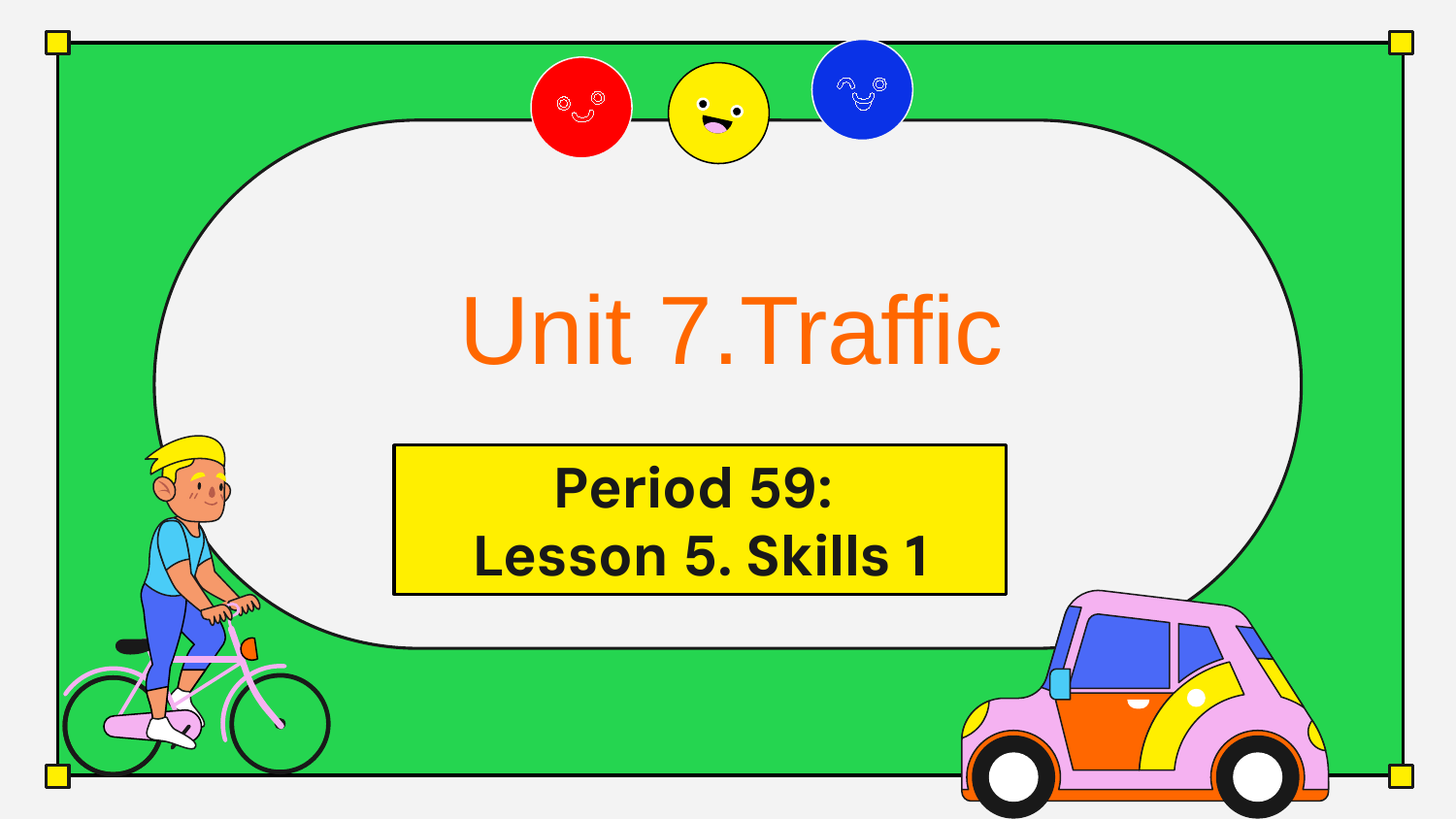

# Unit 7.Traffic

Period 59:
Lesson 5. Skills 1